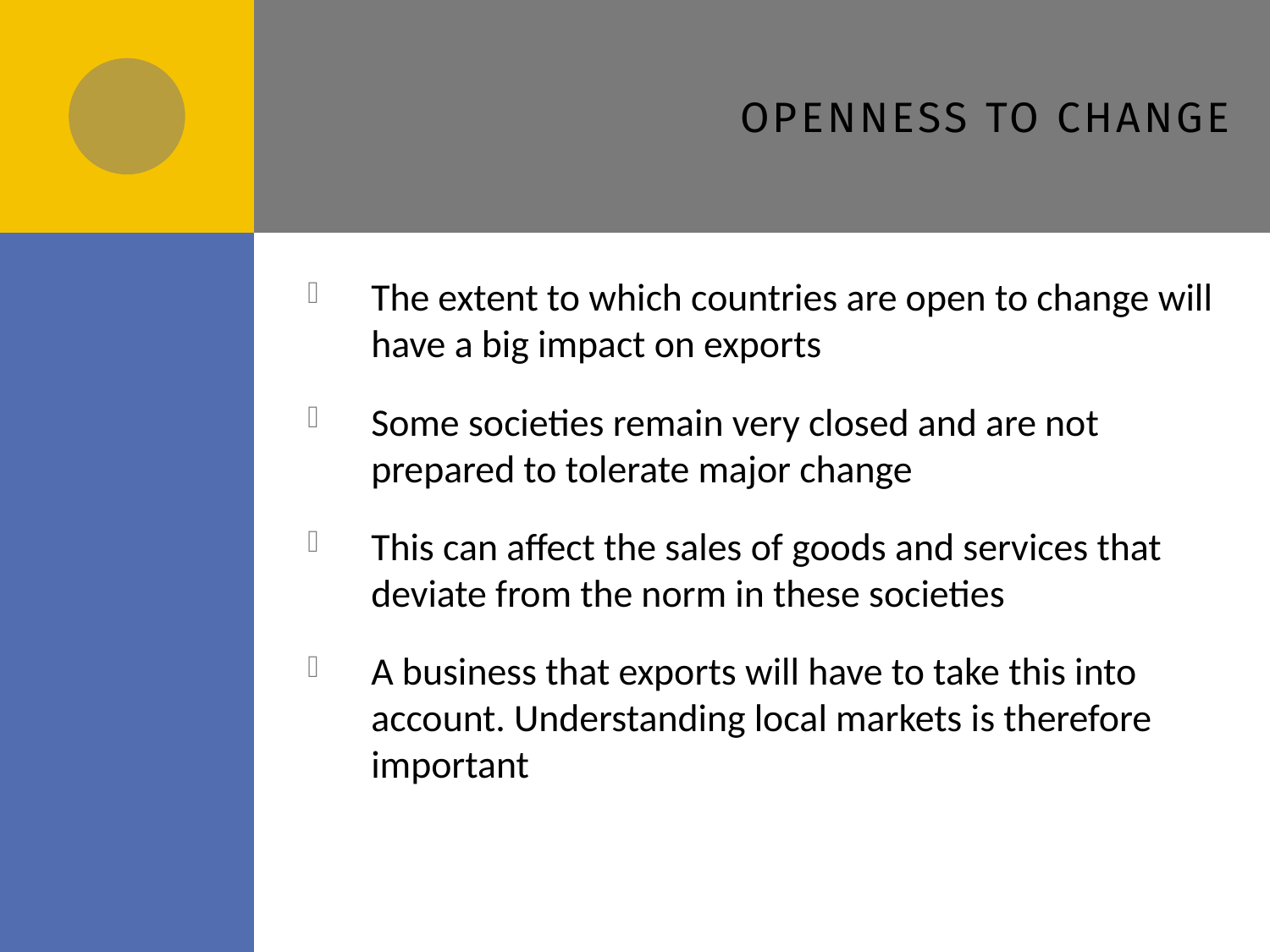

# Openness to change
The extent to which countries are open to change will have a big impact on exports
Some societies remain very closed and are not prepared to tolerate major change
This can affect the sales of goods and services that deviate from the norm in these societies
A business that exports will have to take this into account. Understanding local markets is therefore important